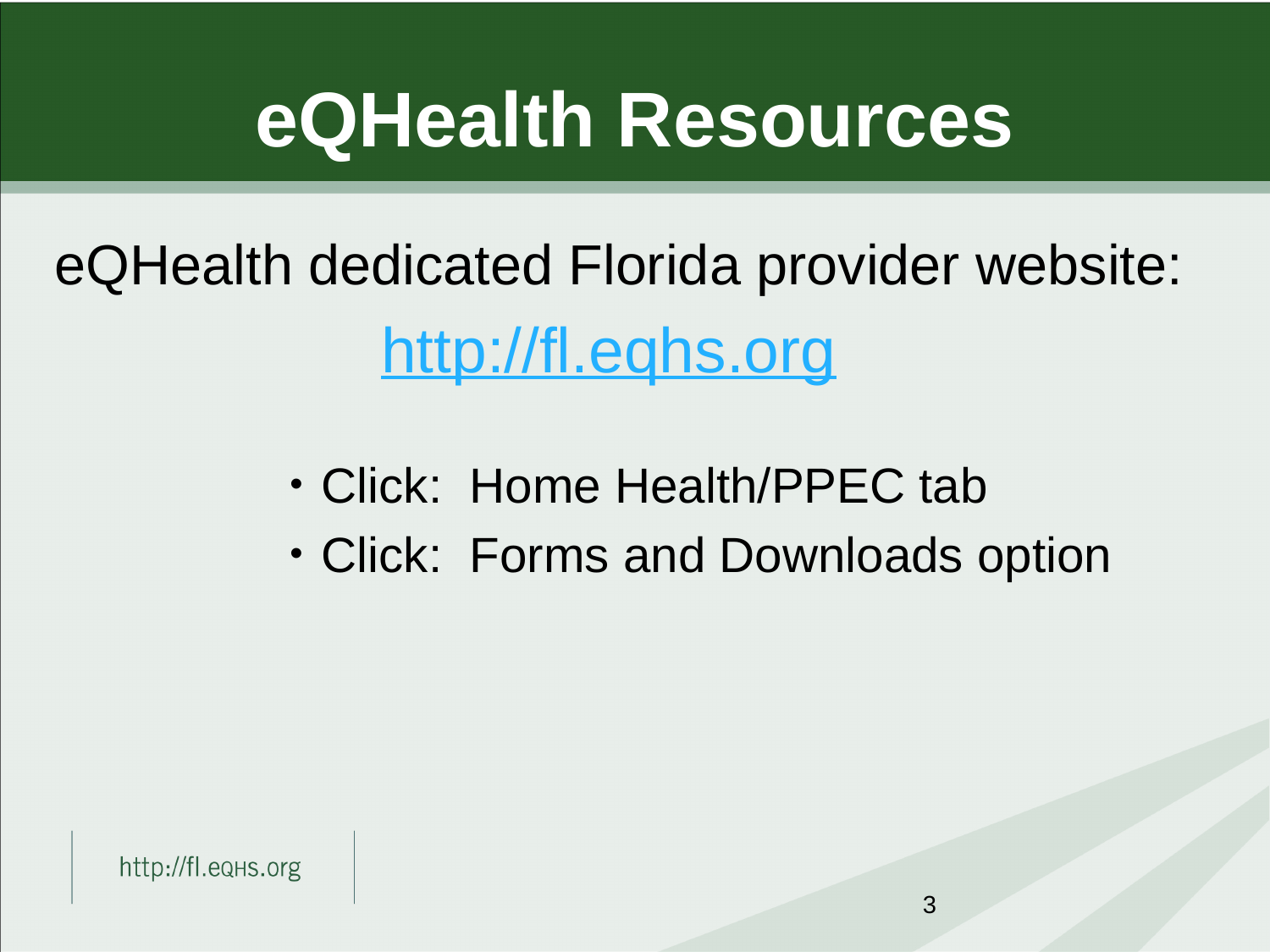

# eQHealth Resources
eQHealth dedicated Florida provider website:
http://fl.eqhs.org

Click:  Home Health/PPEC tab
Click:  Forms and Downloads option
3